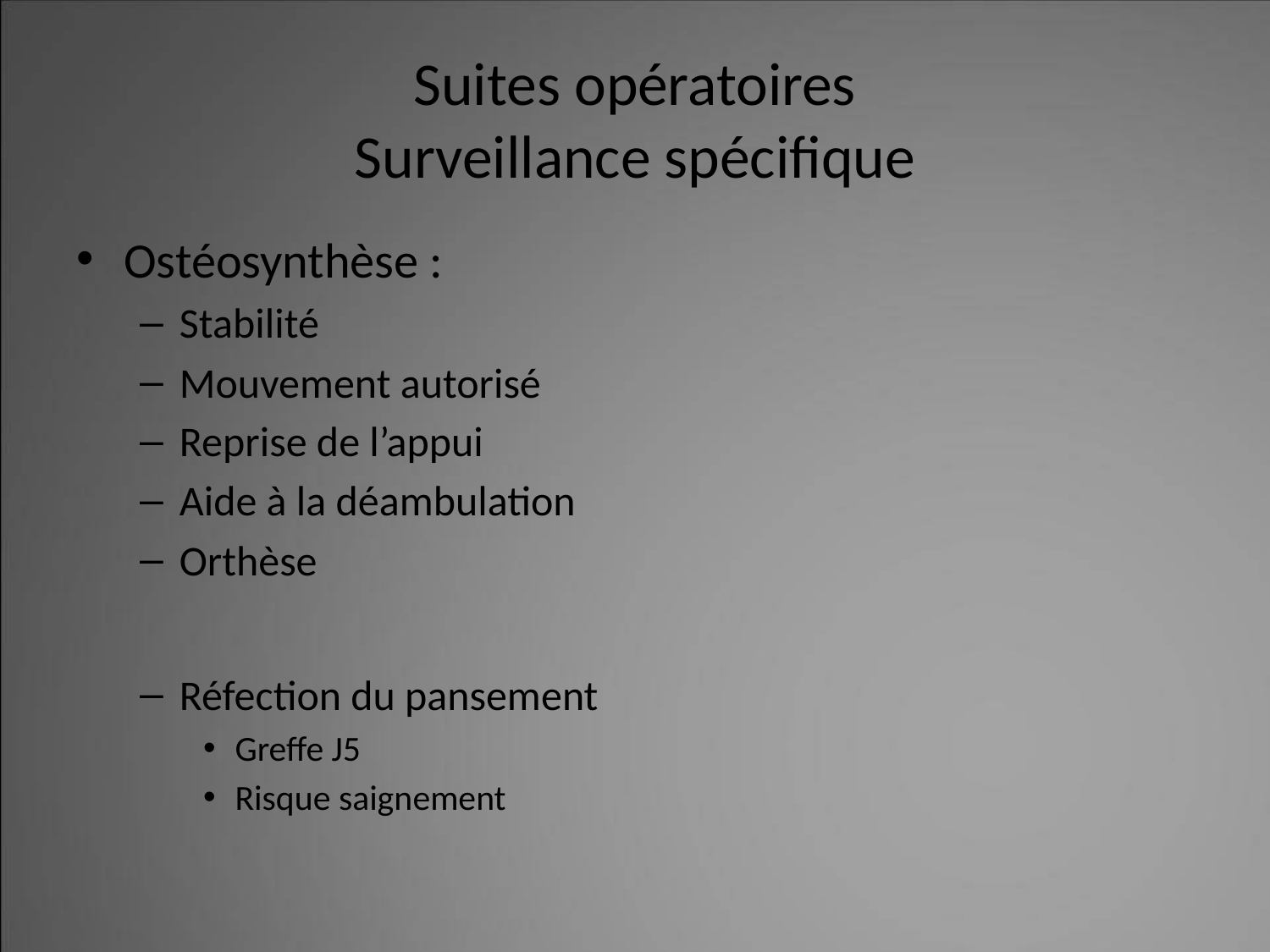

# Suites opératoires Surveillance spécifique
Ostéosynthèse :
Stabilité
Mouvement autorisé
Reprise de l’appui
Aide à la déambulation
Orthèse

Réfection du pansement
Greffe J5
Risque saignement